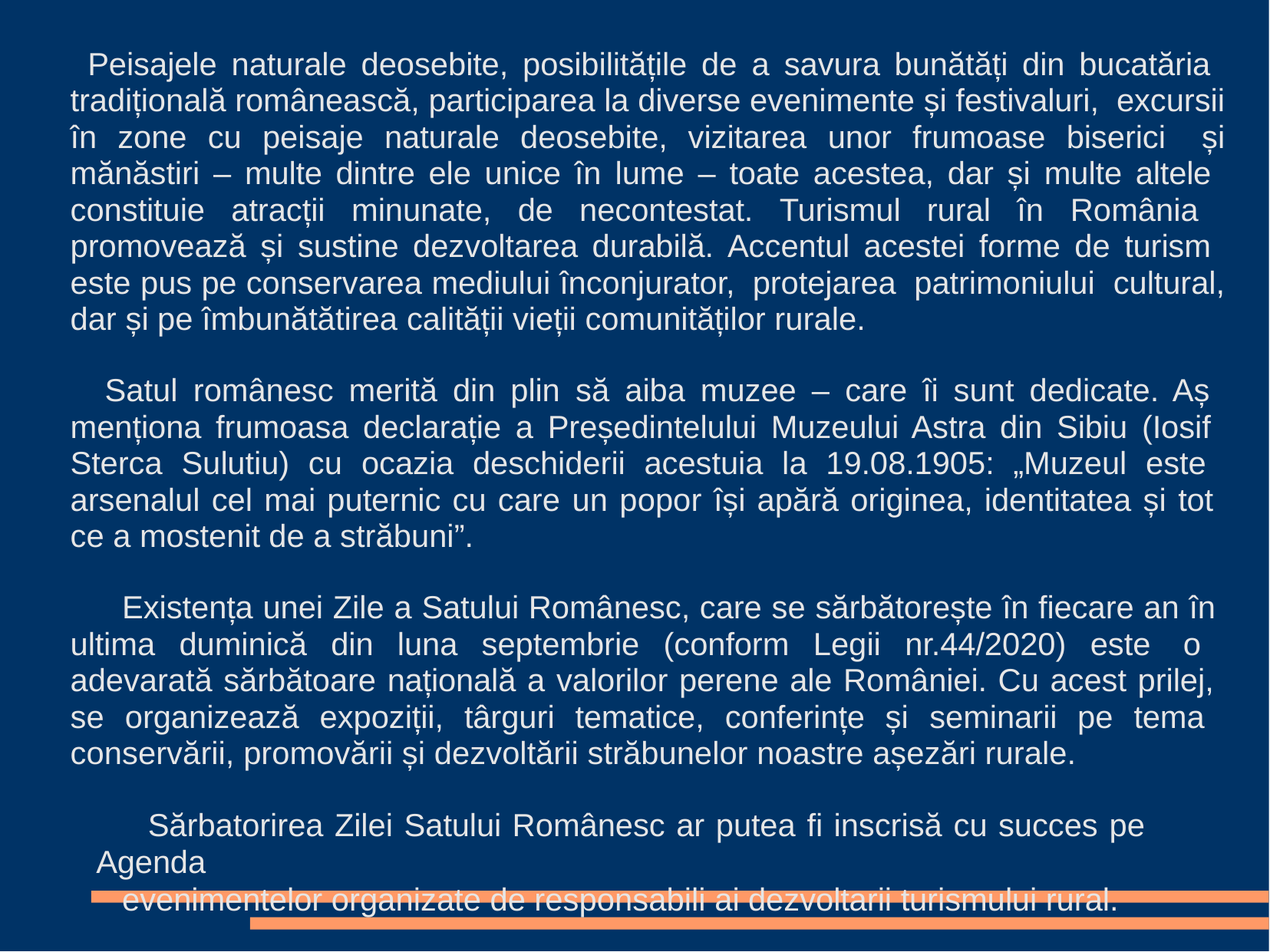

Peisajele naturale deosebite, posibilitățile de a savura bunătăți din bucatăria  tradițională românească, participarea la diverse evenimente și festivaluri,  excursii în zone cu peisaje naturale deosebite, vizitarea unor frumoase biserici  și mănăstiri – multe dintre ele unice în lume – toate acestea, dar și multe altele  constituie atracții minunate, de necontestat. Turismul rural în România  promovează și sustine dezvoltarea durabilă. Accentul acestei forme de turism  este pus pe conservarea mediului înconjurator, protejarea patrimoniului  cultural, dar și pe îmbunătătirea calității vieții comunităților rurale.

Satul românesc merită din plin să aiba muzee – care îi sunt dedicate. Aș  menționa frumoasa declarație a Președintelului Muzeului Astra din Sibiu (Iosif  Sterca Sulutiu) cu ocazia deschiderii acestuia la 19.08.1905: „Muzeul este  arsenalul cel mai puternic cu care un popor își apără originea, identitatea și tot  ce a mostenit de a străbuni”.

Existența unei Zile a Satului Românesc, care se sărbătorește în fiecare an în  ultima duminică din luna septembrie (conform Legii nr.44/2020) este o  adevarată sărbătoare națională a valorilor perene ale României. Cu acest prilej,  se organizează expoziții, târguri tematice, conferințe și seminarii pe tema  conservării, promovării și dezvoltării străbunelor noastre așezări rurale.
Sărbatorirea Zilei Satului Românesc ar putea fi inscrisă cu succes pe Agenda
evenimentelor organizate de responsabili ai dezvoltarii turismului rural.